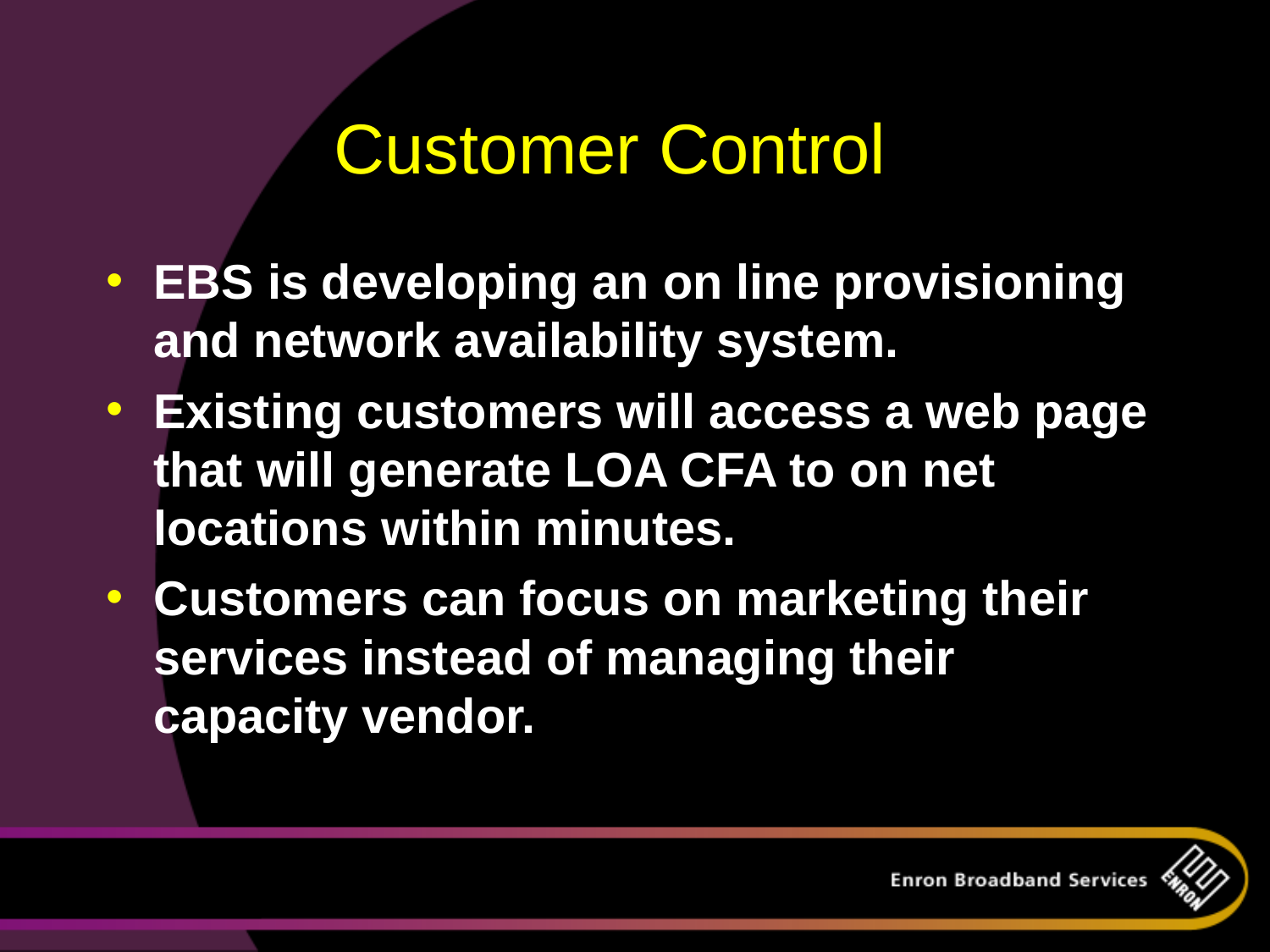

Customer Control
EBS is developing an on line provisioning and network availability system.
Existing customers will access a web page that will generate LOA CFA to on net locations within minutes.
Customers can focus on marketing their services instead of managing their capacity vendor.